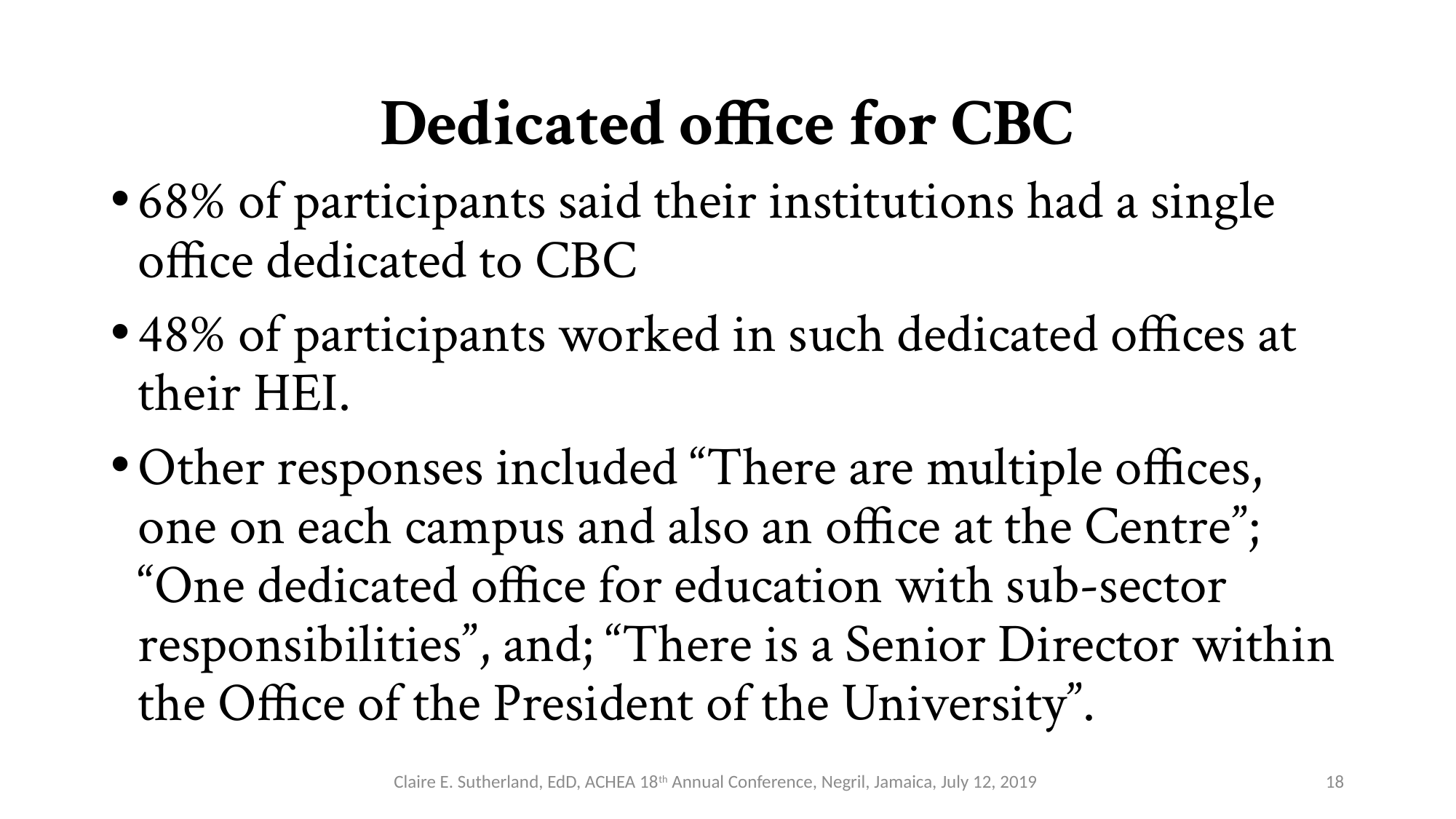

# Dedicated office for CBC
68% of participants said their institutions had a single office dedicated to CBC
48% of participants worked in such dedicated offices at their HEI.
Other responses included “There are multiple offices, one on each campus and also an office at the Centre”; “One dedicated office for education with sub-sector responsibilities”, and; “There is a Senior Director within the Office of the President of the University”.

Claire E. Sutherland, EdD, ACHEA 18th Annual Conference, Negril, Jamaica, July 12, 2019

18